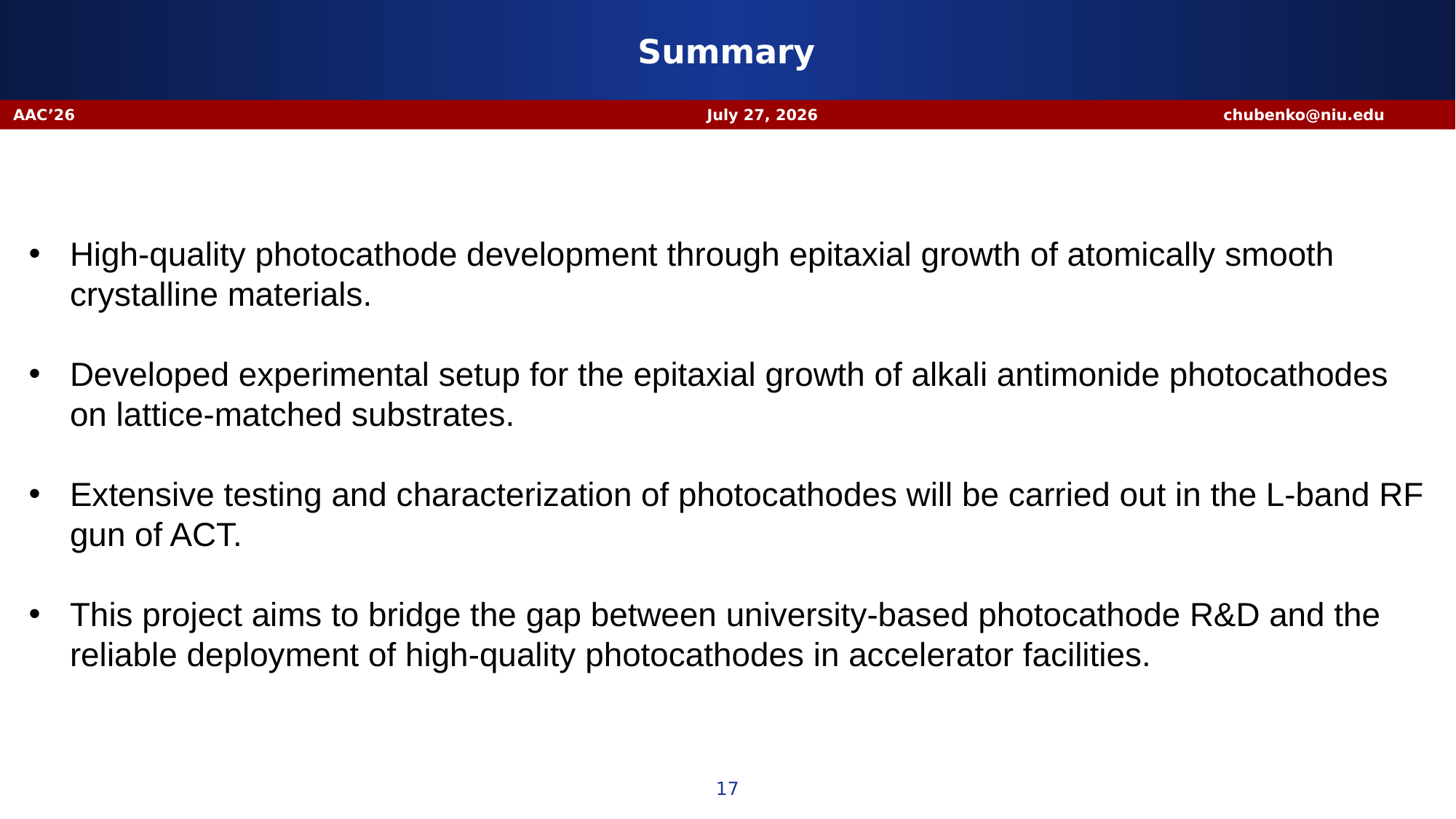

Summary
AAC’26                                                                                                                        July 27, 2026                                                                             chubenko@niu.edu
High-quality photocathode development through epitaxial growth of atomically smooth crystalline materials.

Developed experimental setup for the epitaxial growth of alkali antimonide photocathodes on lattice-matched substrates.

Extensive testing and characterization of photocathodes will be carried out in the L-band RF gun of ACT.

This project aims to bridge the gap between university-based photocathode R&D and the reliable deployment of high-quality photocathodes in accelerator facilities.
17